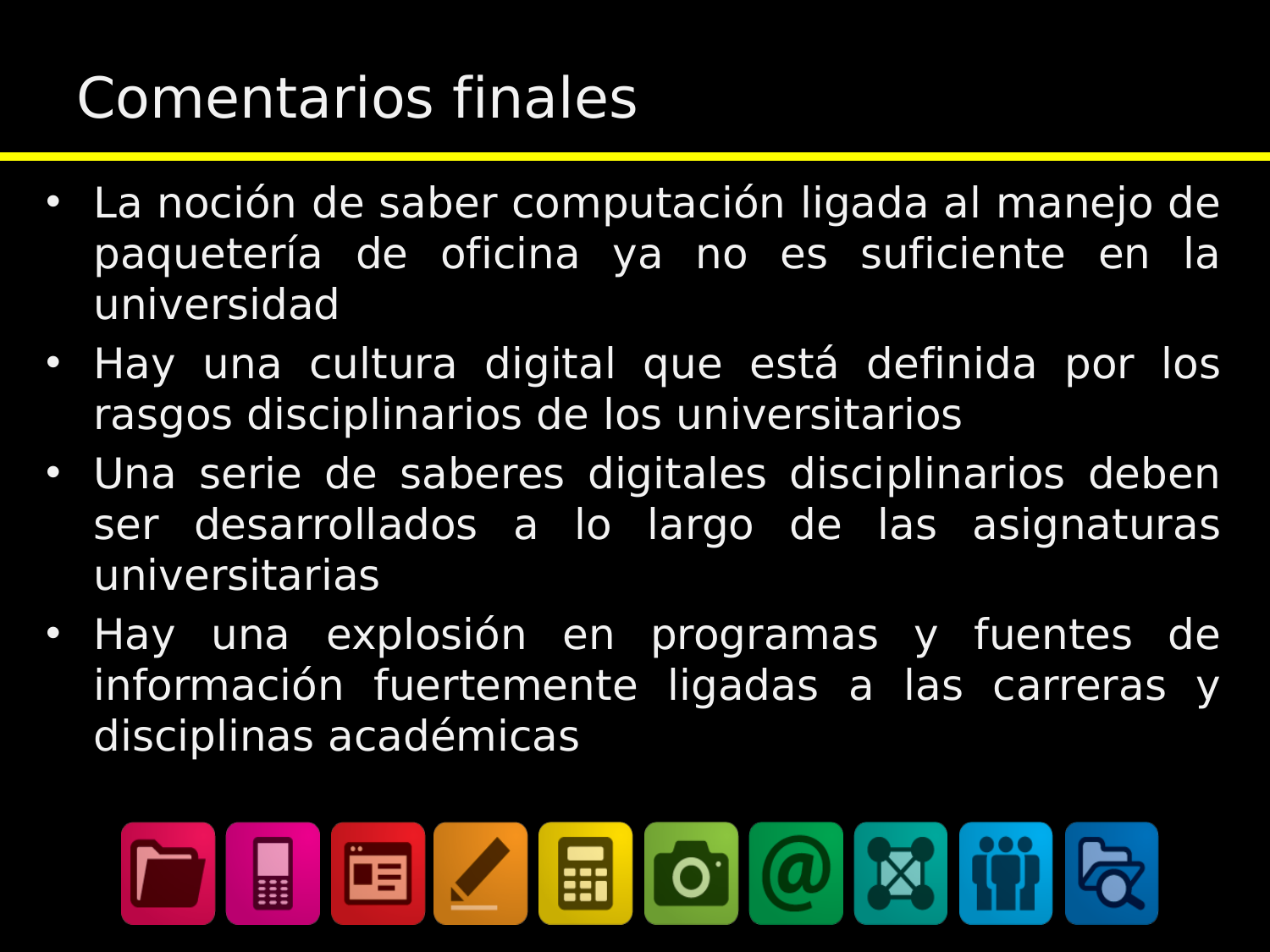

# Comentarios finales
La noción de saber computación ligada al manejo de paquetería de oficina ya no es suficiente en la universidad
Hay una cultura digital que está definida por los rasgos disciplinarios de los universitarios
Una serie de saberes digitales disciplinarios deben ser desarrollados a lo largo de las asignaturas universitarias
Hay una explosión en programas y fuentes de información fuertemente ligadas a las carreras y disciplinas académicas